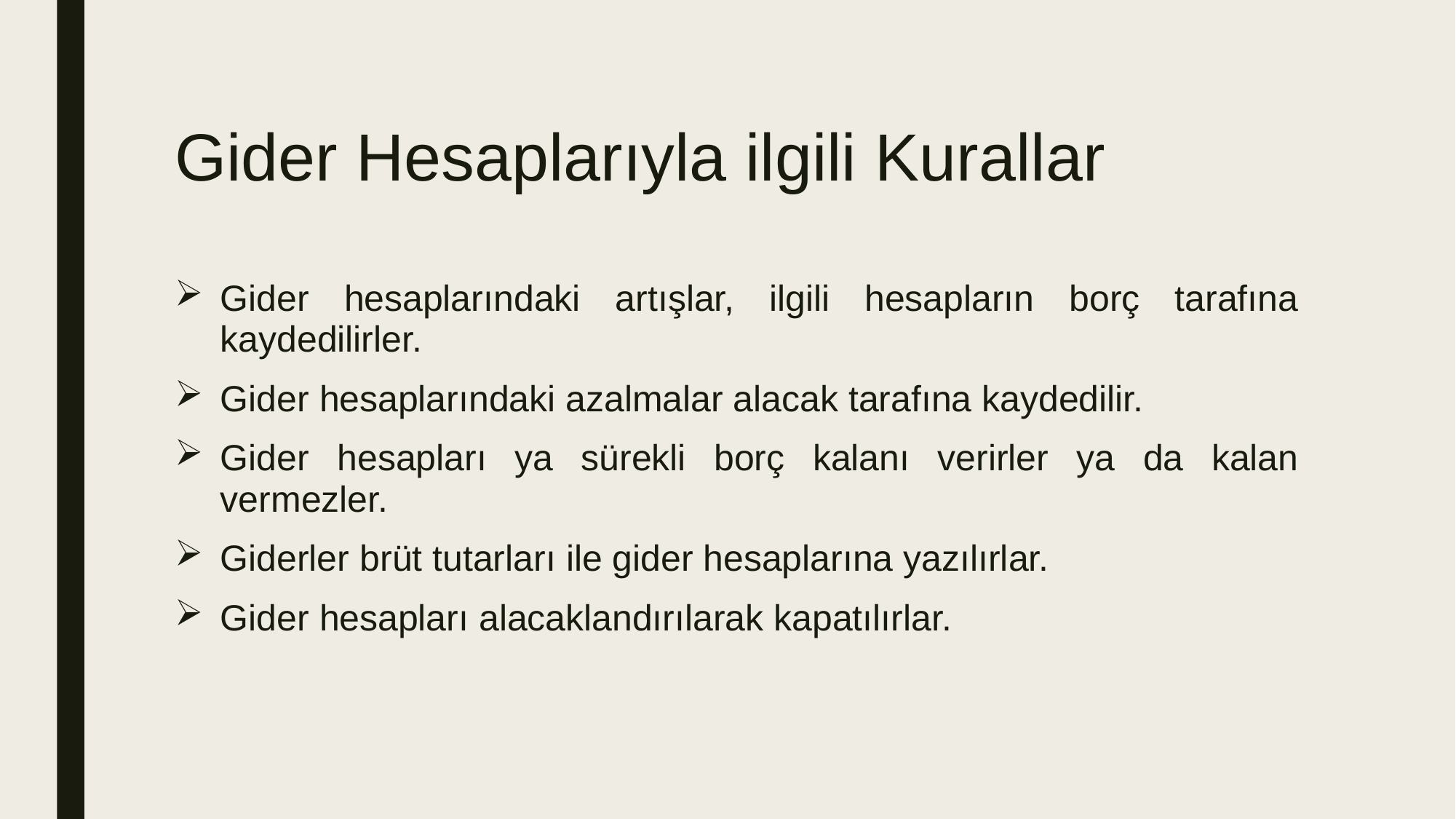

# Gider Hesaplarıyla ilgili Kurallar
Gider hesaplarındaki artışlar, ilgili hesapların borç tarafına kaydedilirler.
Gider hesaplarındaki azalmalar alacak tarafına kaydedilir.
Gider hesapları ya sürekli borç kalanı verirler ya da kalan vermezler.
Giderler brüt tutarları ile gider hesaplarına yazılırlar.
Gider hesapları alacaklandırılarak kapatılırlar.